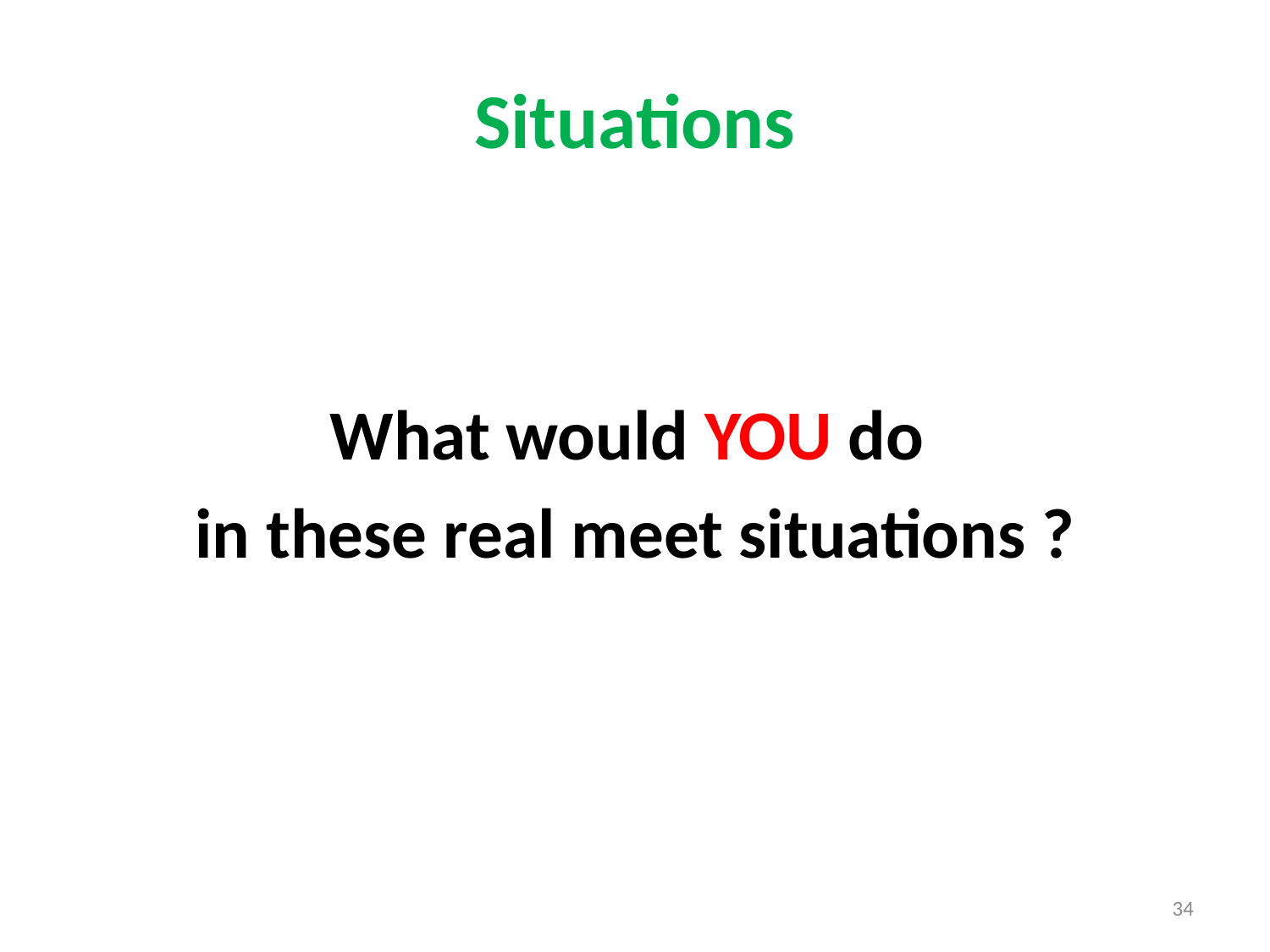

# Situations

What would YOU do
in these real meet situations ?
34